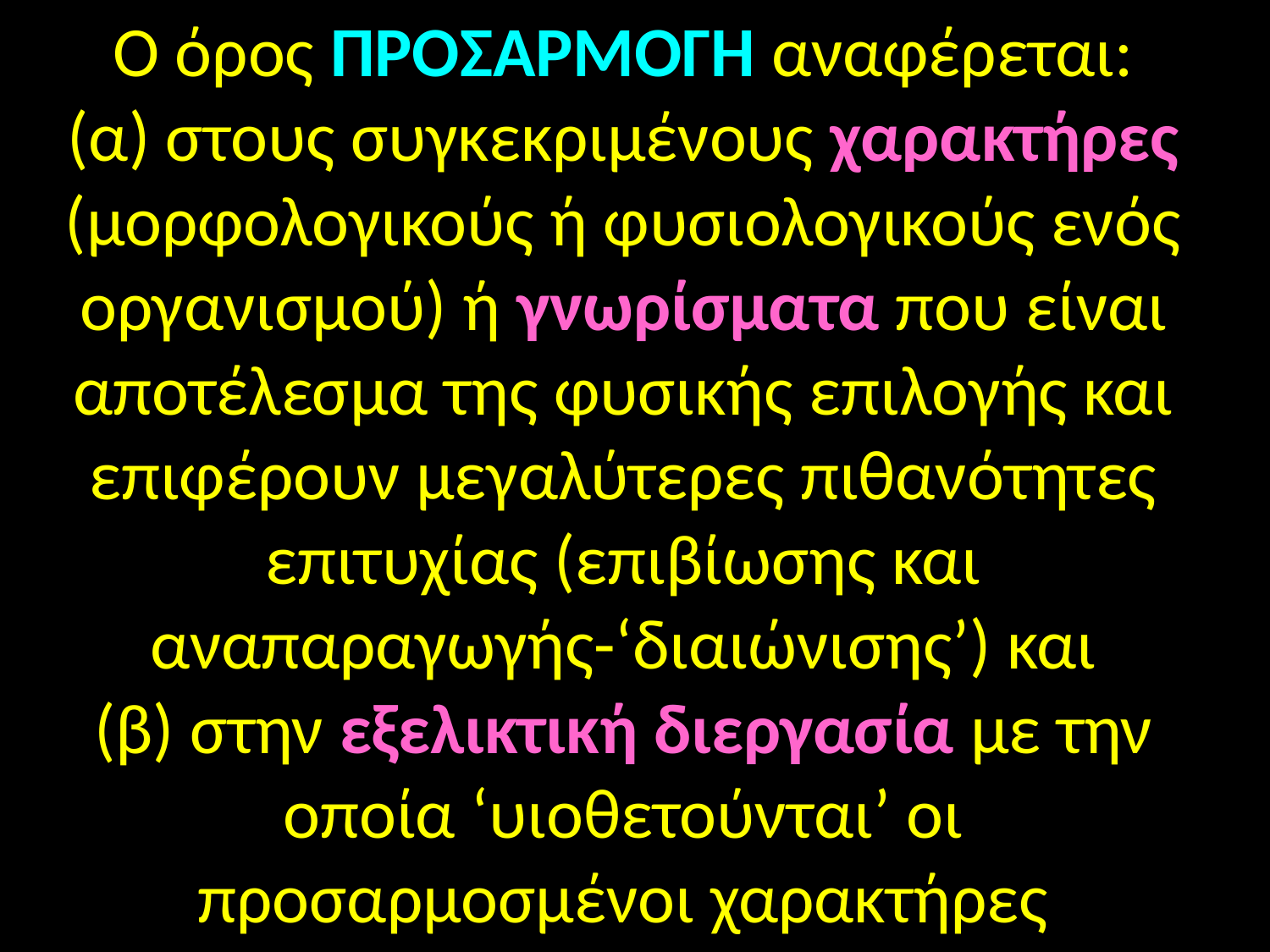

Ο όρος ΠΡΟΣΑΡΜΟΓΗ αναφέρεται:
(α) στους συγκεκριμένους χαρακτήρες (μορφολογικούς ή φυσιολογικούς ενός οργανισμού) ή γνωρίσματα που είναι αποτέλεσμα της φυσικής επιλογής και επιφέρουν μεγαλύτερες πιθανότητες επιτυχίας (επιβίωσης και αναπαραγωγής-‘διαιώνισης’) και
(β) στην εξελικτική διεργασία με την οποία ‘υιοθετούνται’ οι προσαρμοσμένοι χαρακτήρες